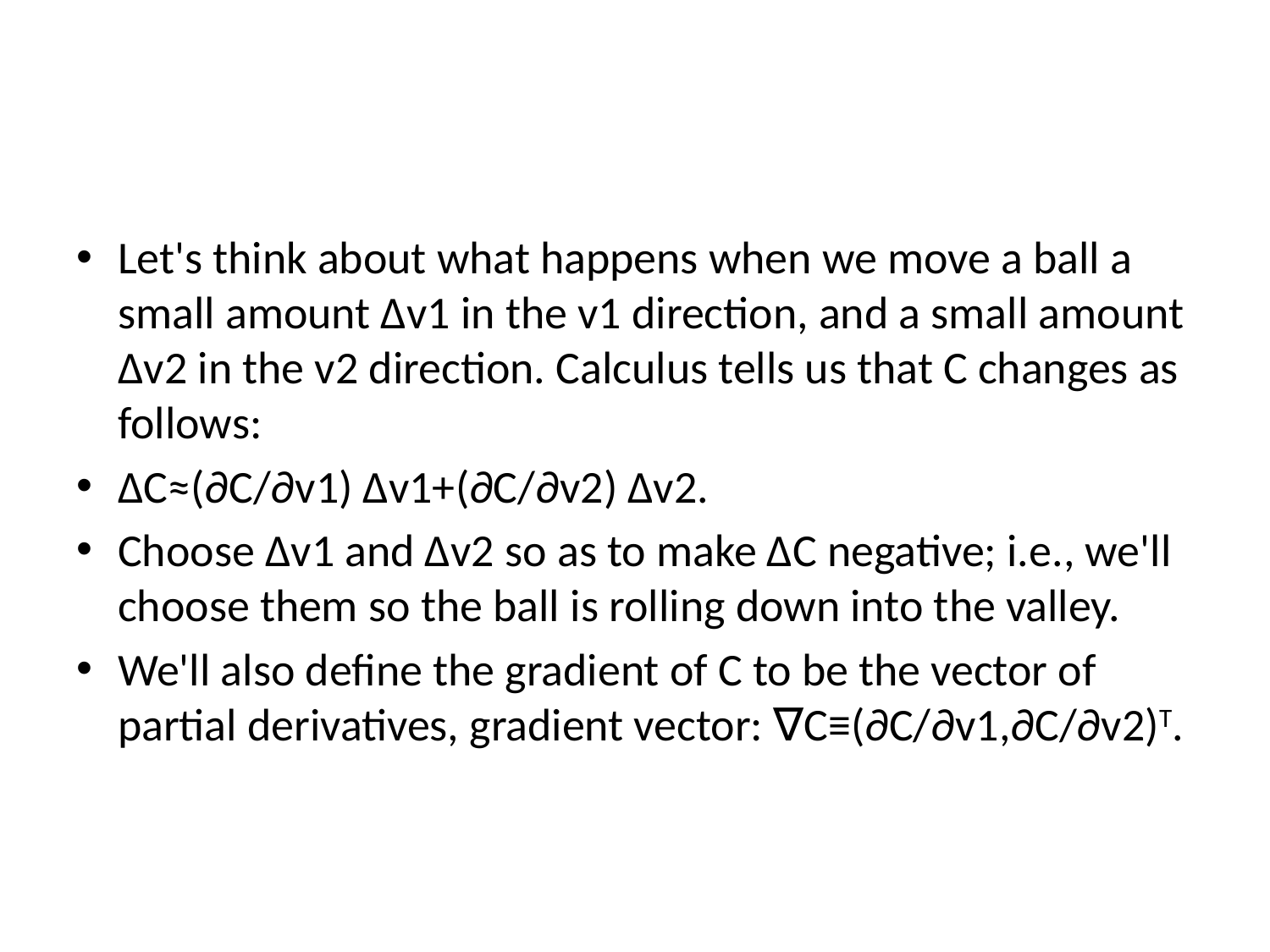

#
Let's think about what happens when we move a ball a small amount Δv1 in the v1 direction, and a small amount Δv2 in the v2 direction. Calculus tells us that C changes as follows:
ΔC≈(∂C/∂v1) Δv1+(∂C/∂v2) Δv2.
Choose Δv1 and Δv2 so as to make ΔC negative; i.e., we'll choose them so the ball is rolling down into the valley.
We'll also define the gradient of C to be the vector of partial derivatives, gradient vector: ∇C≡(∂C/∂v1,∂C/∂v2)T.